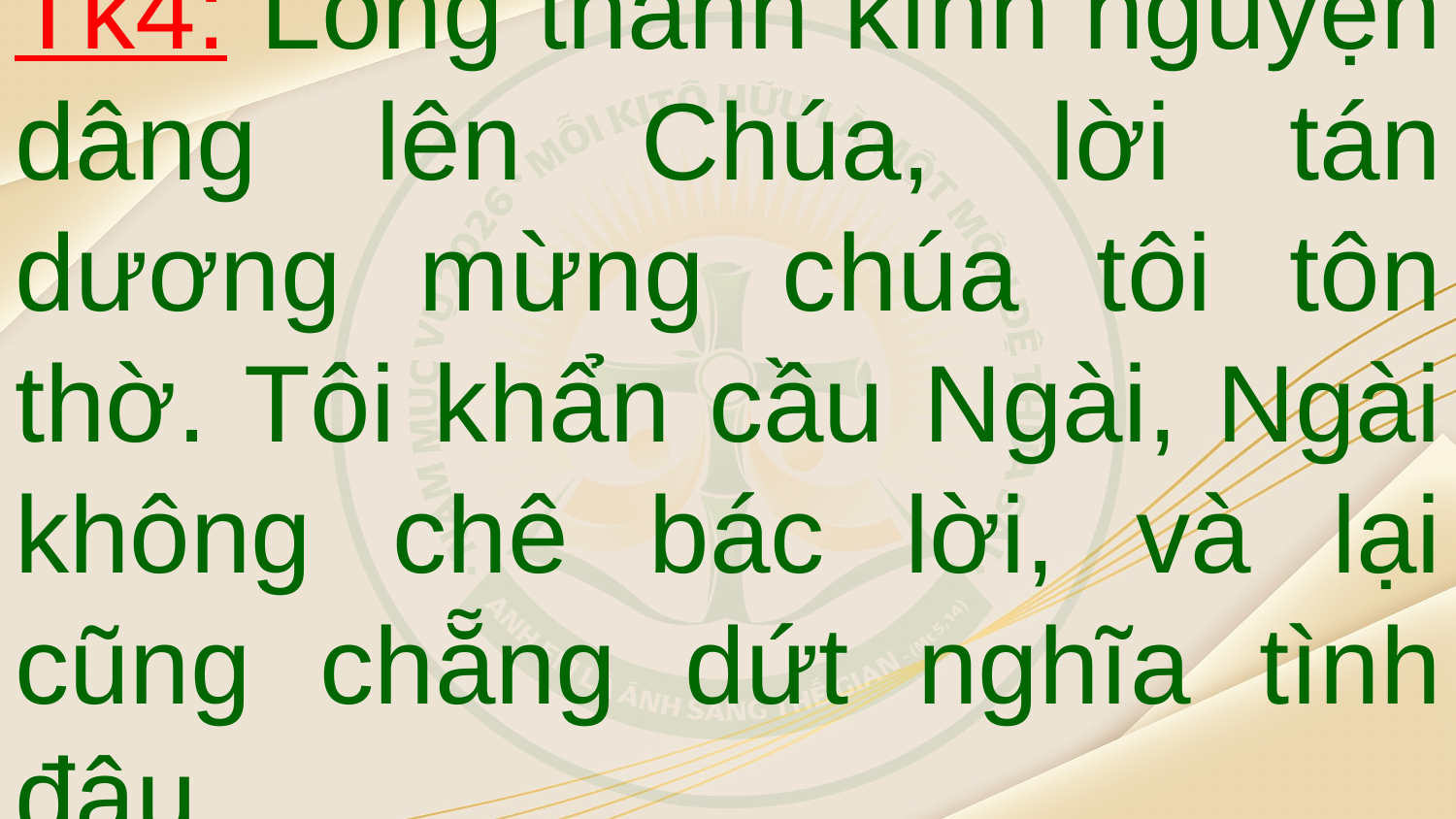

# Tk4: Lòng thành kính nguyện dâng lên Chúa, lời tán dương mừng chúa tôi tôn thờ. Tôi khẩn cầu Ngài, Ngài không chê bác lời, và lại cũng chẵng dứt nghĩa tình đâu.